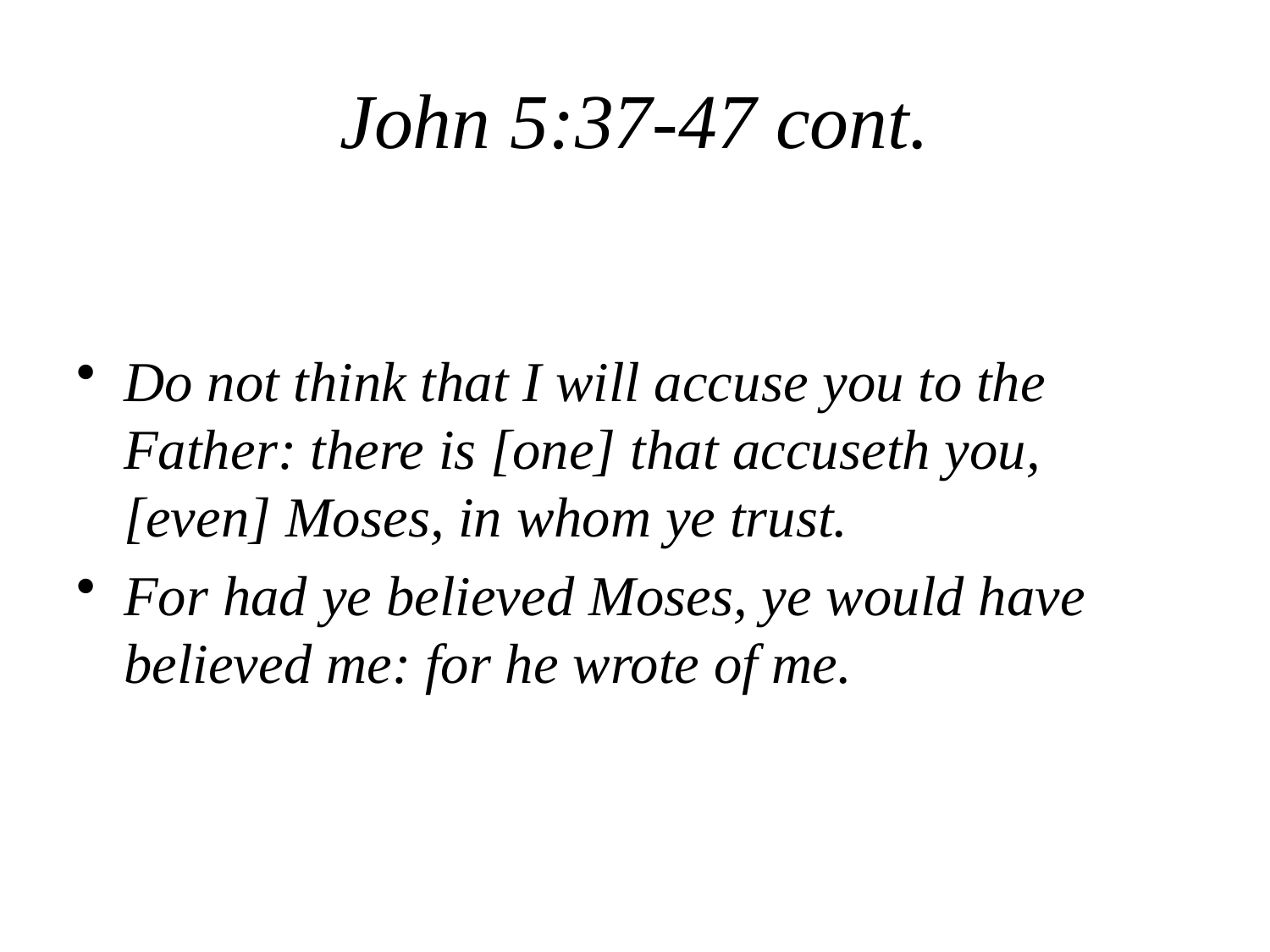

# John 5:37-47 cont.
Do not think that I will accuse you to the Father: there is [one] that accuseth you, [even] Moses, in whom ye trust.
For had ye believed Moses, ye would have believed me: for he wrote of me.